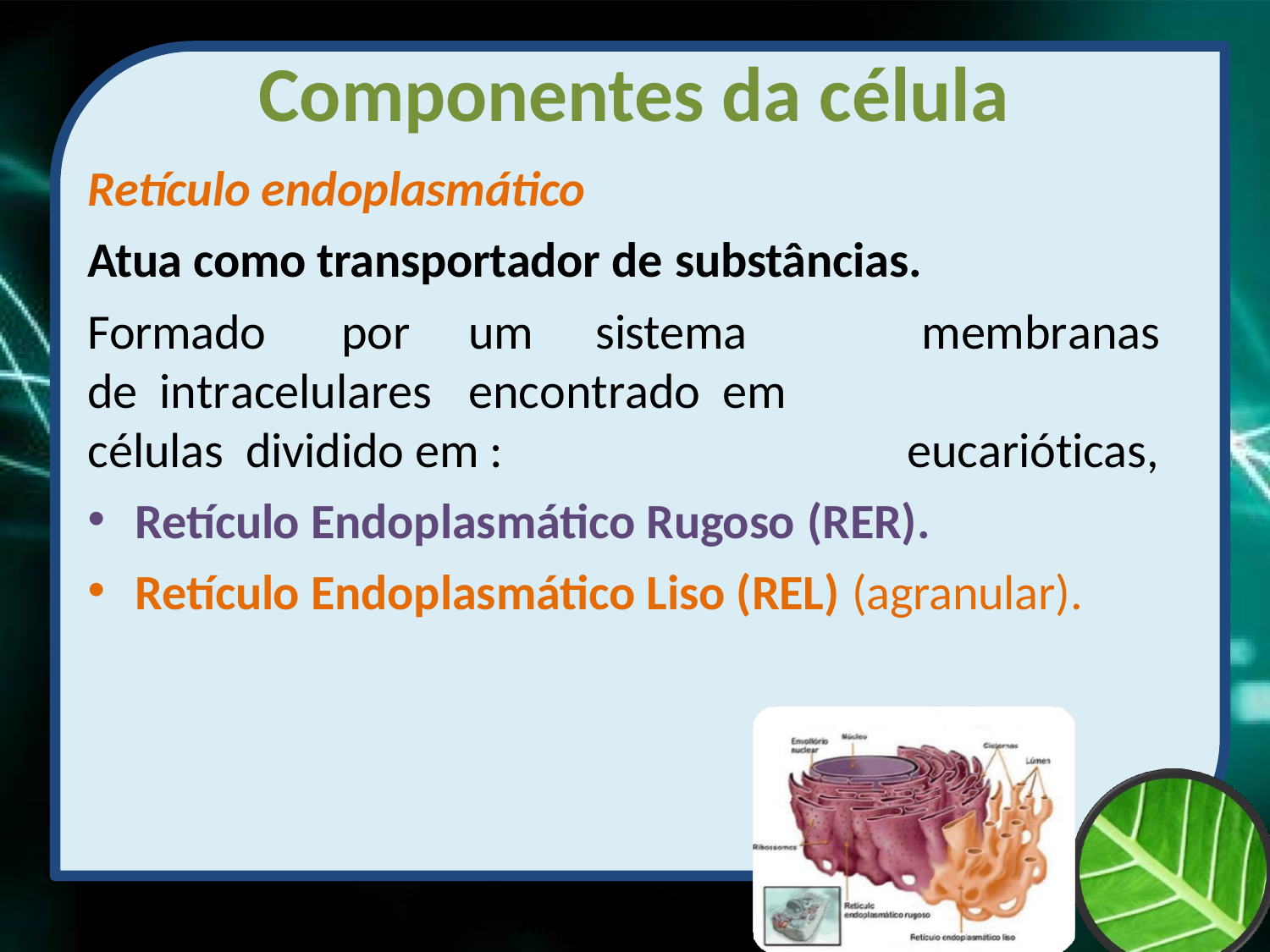

# Componentes da célula
Retículo endoplasmático
Atua como transportador de substâncias.
Formado	por	um	sistema	de  intracelulares	encontrado	em	células  dividido em :
membranas  eucarióticas,
Retículo Endoplasmático Rugoso (RER).
Retículo Endoplasmático Liso (REL) (agranular).

Prof Zayra Prado Almondes